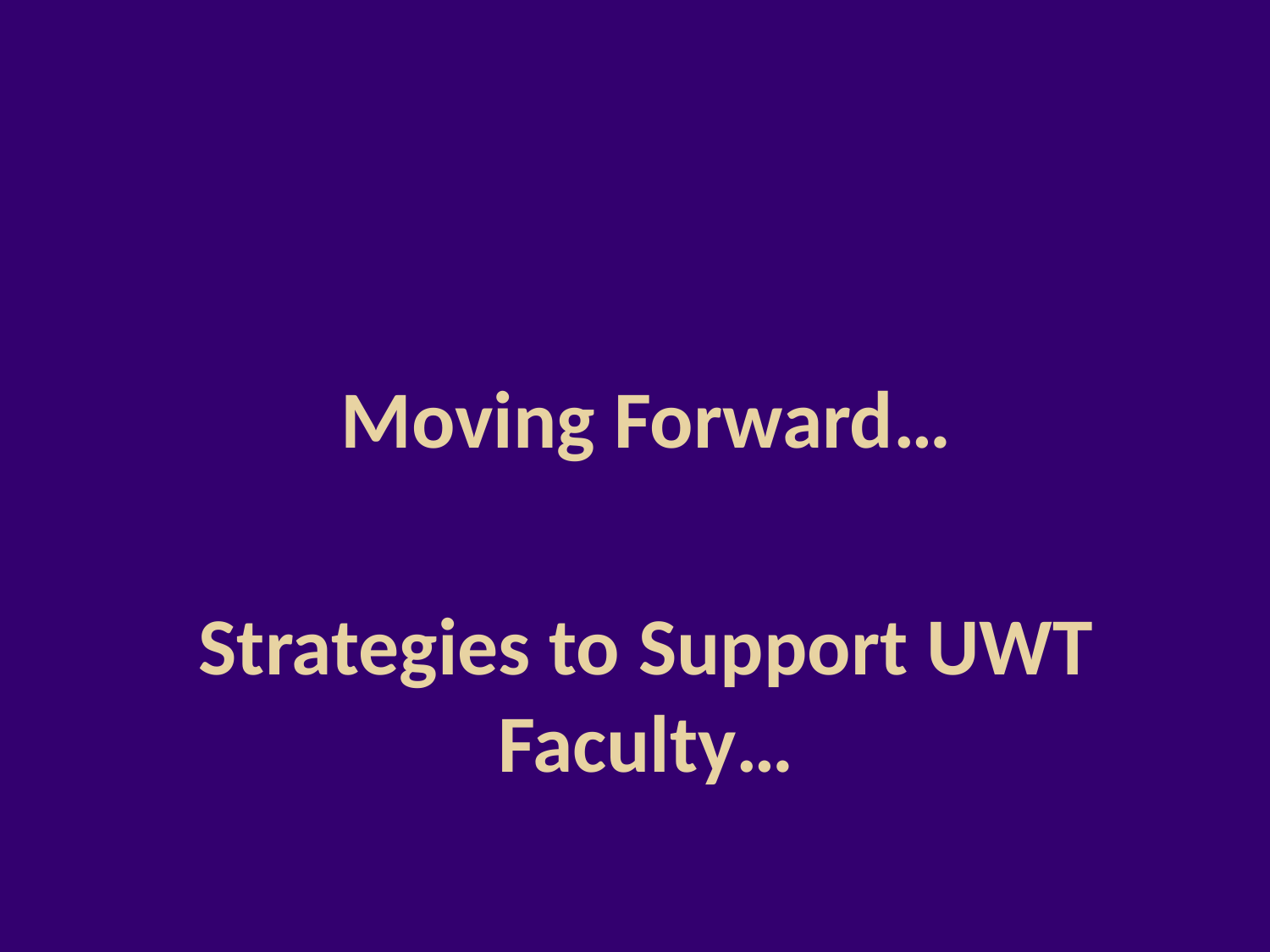

Moving Forward…

Strategies to Support UWT Faculty…